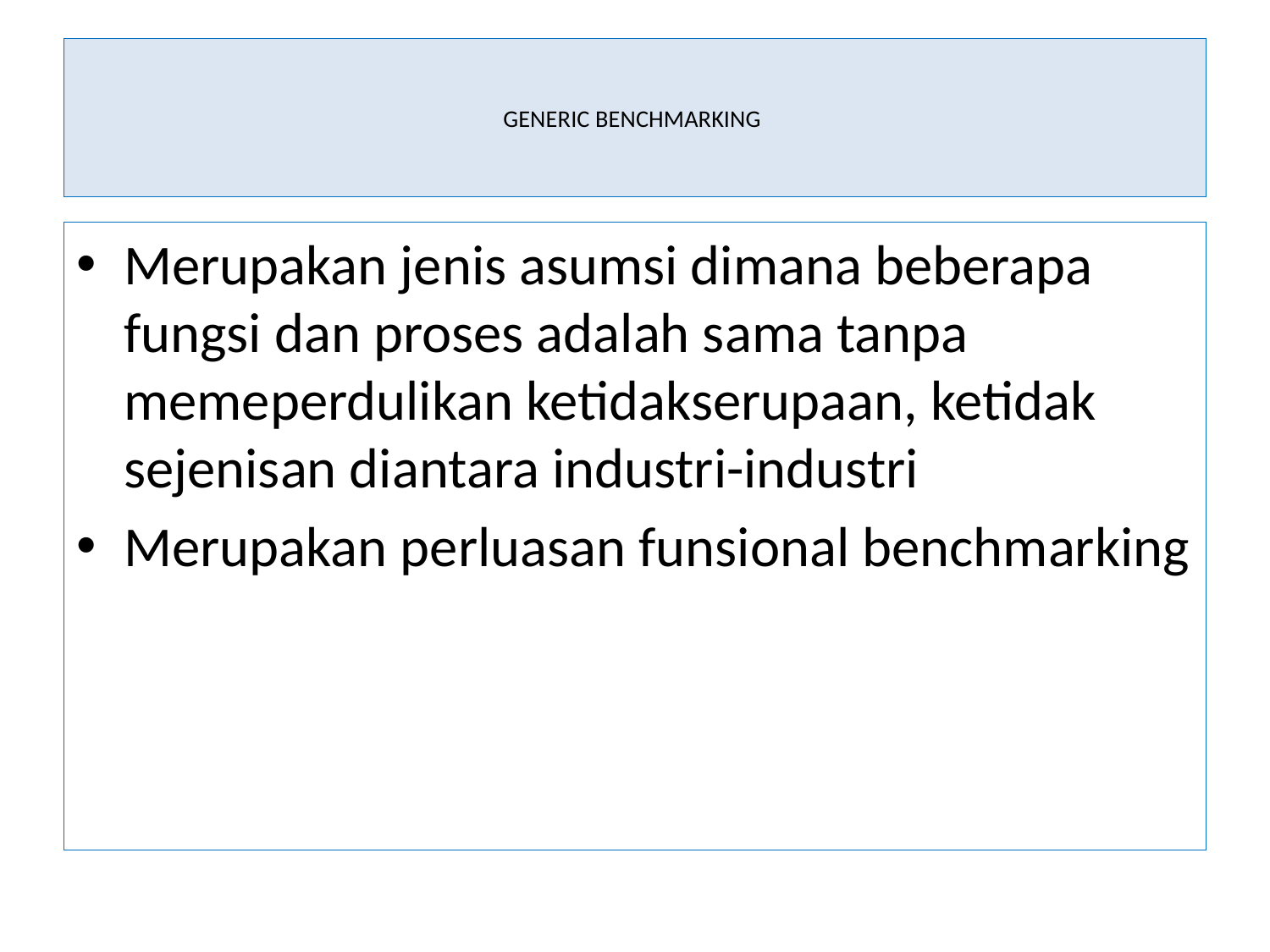

# GENERIC BENCHMARKING
Merupakan jenis asumsi dimana beberapa fungsi dan proses adalah sama tanpa memeperdulikan ketidakserupaan, ketidak sejenisan diantara industri-industri
Merupakan perluasan funsional benchmarking